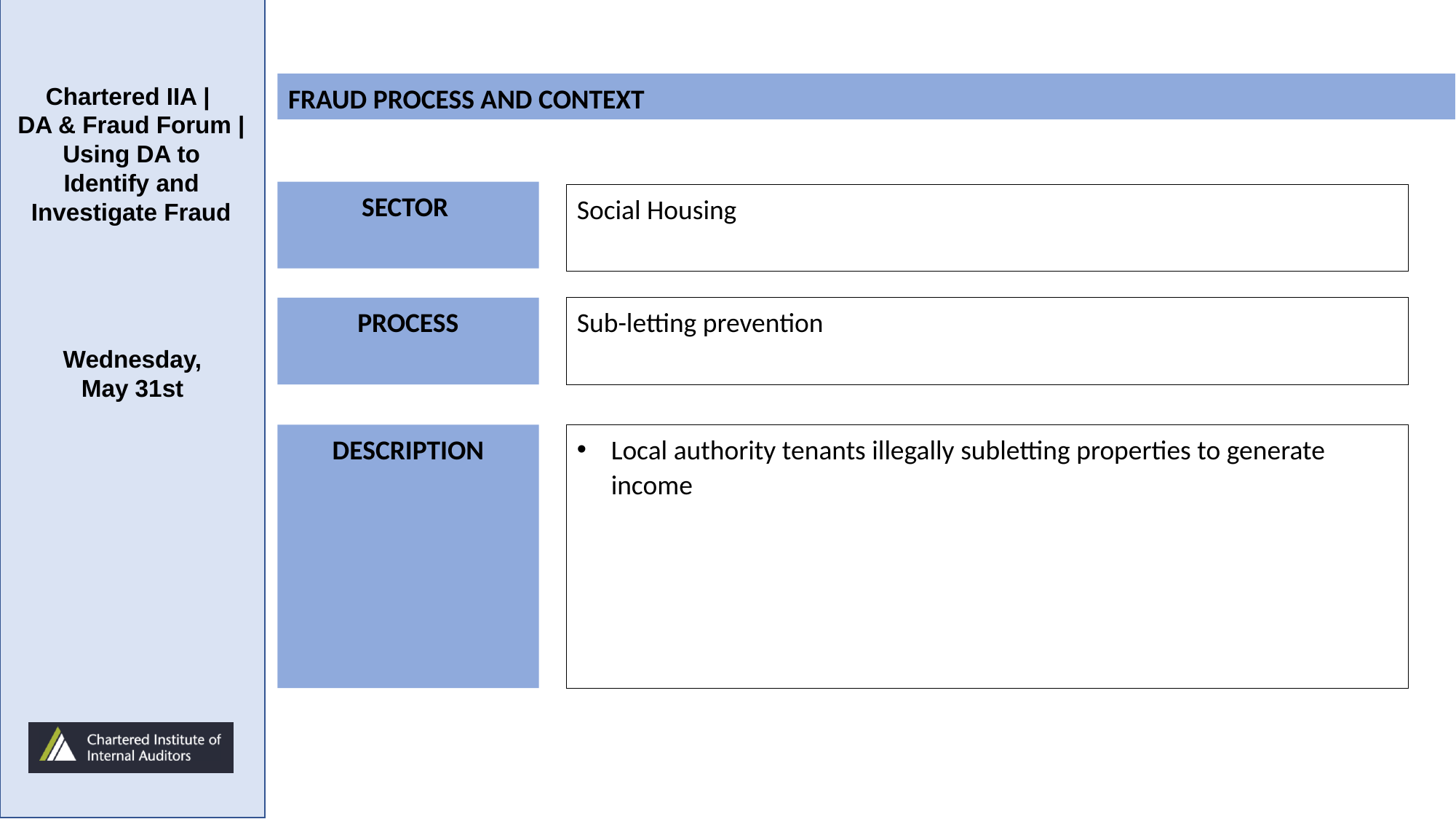

FRAUD PROCESS AND CONTEXT
SECTOR
Social Housing
PROCESS
Sub-letting prevention
Local authority tenants illegally subletting properties to generate income
DESCRIPTION